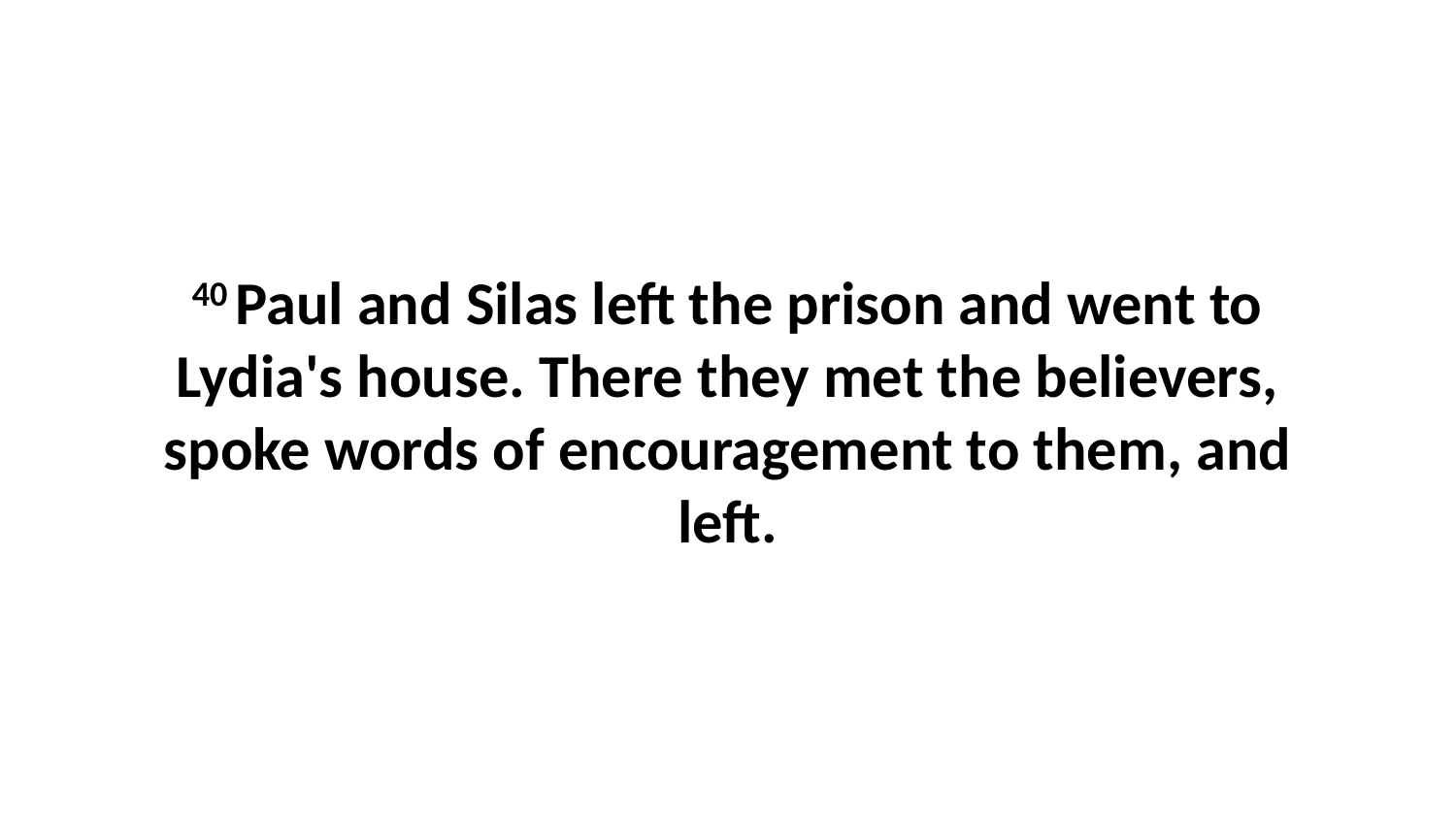

40 Paul and Silas left the prison and went to Lydia's house. There they met the believers, spoke words of encouragement to them, and left.